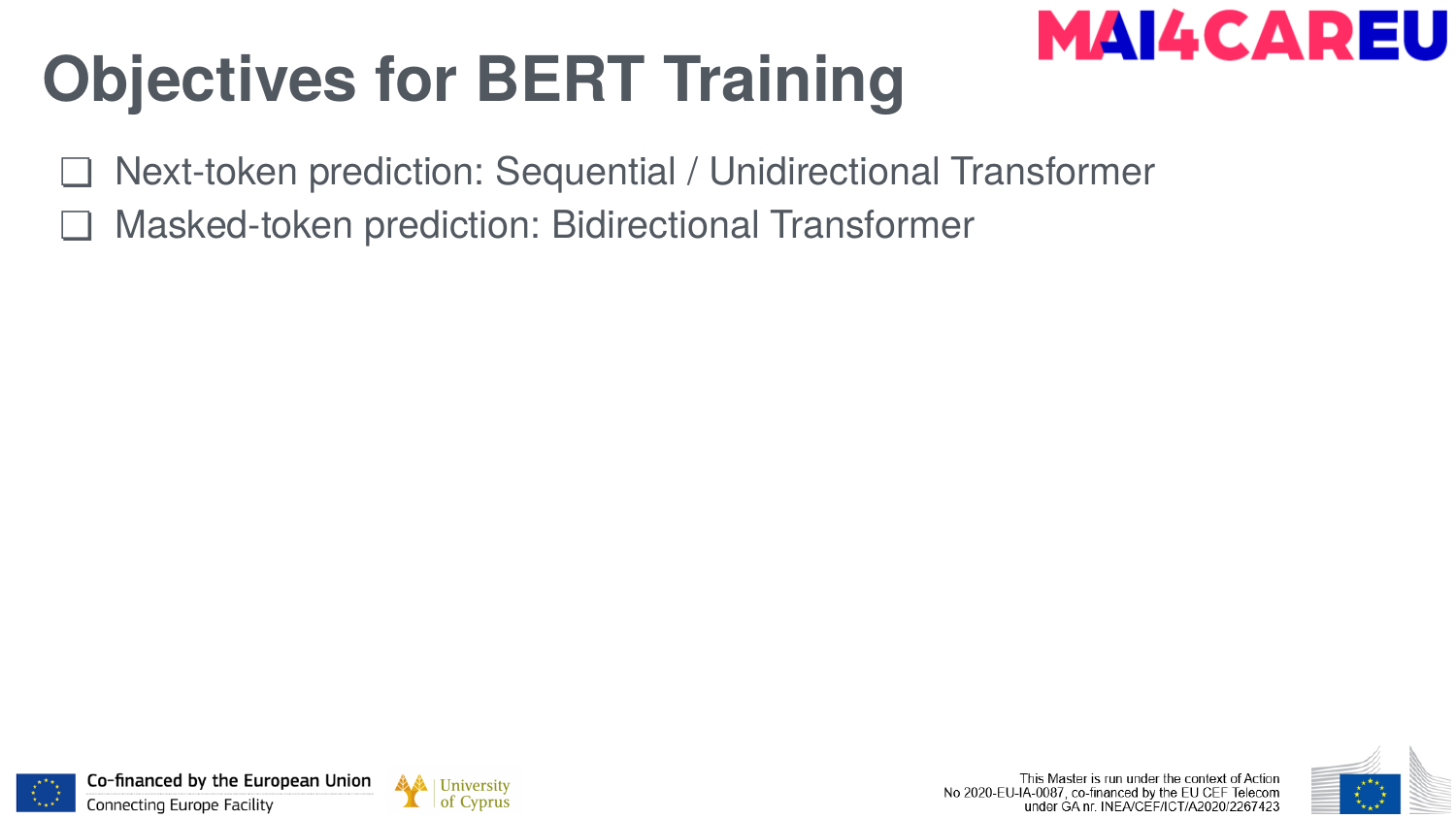

# Objectives for BERT Training
Next-token prediction: Sequential / Unidirectional Transformer
Masked-token prediction: Bidirectional Transformer